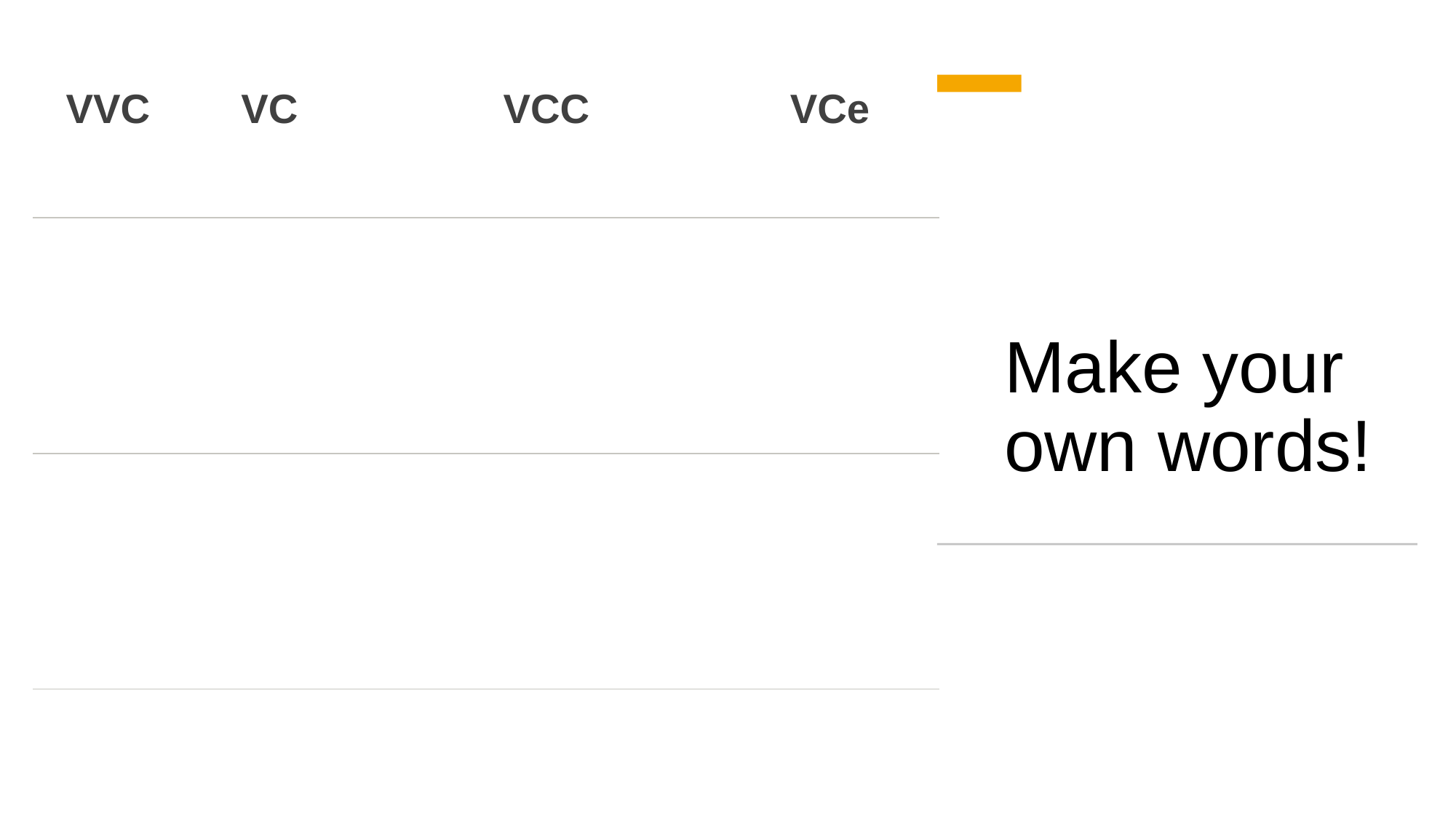

| VVC | VC | VCC | VCe |
| --- | --- | --- | --- |
| ​ | ​ | ​ | ​ |
| ​ | ​ | ​ | ​ |
# Make your own words!